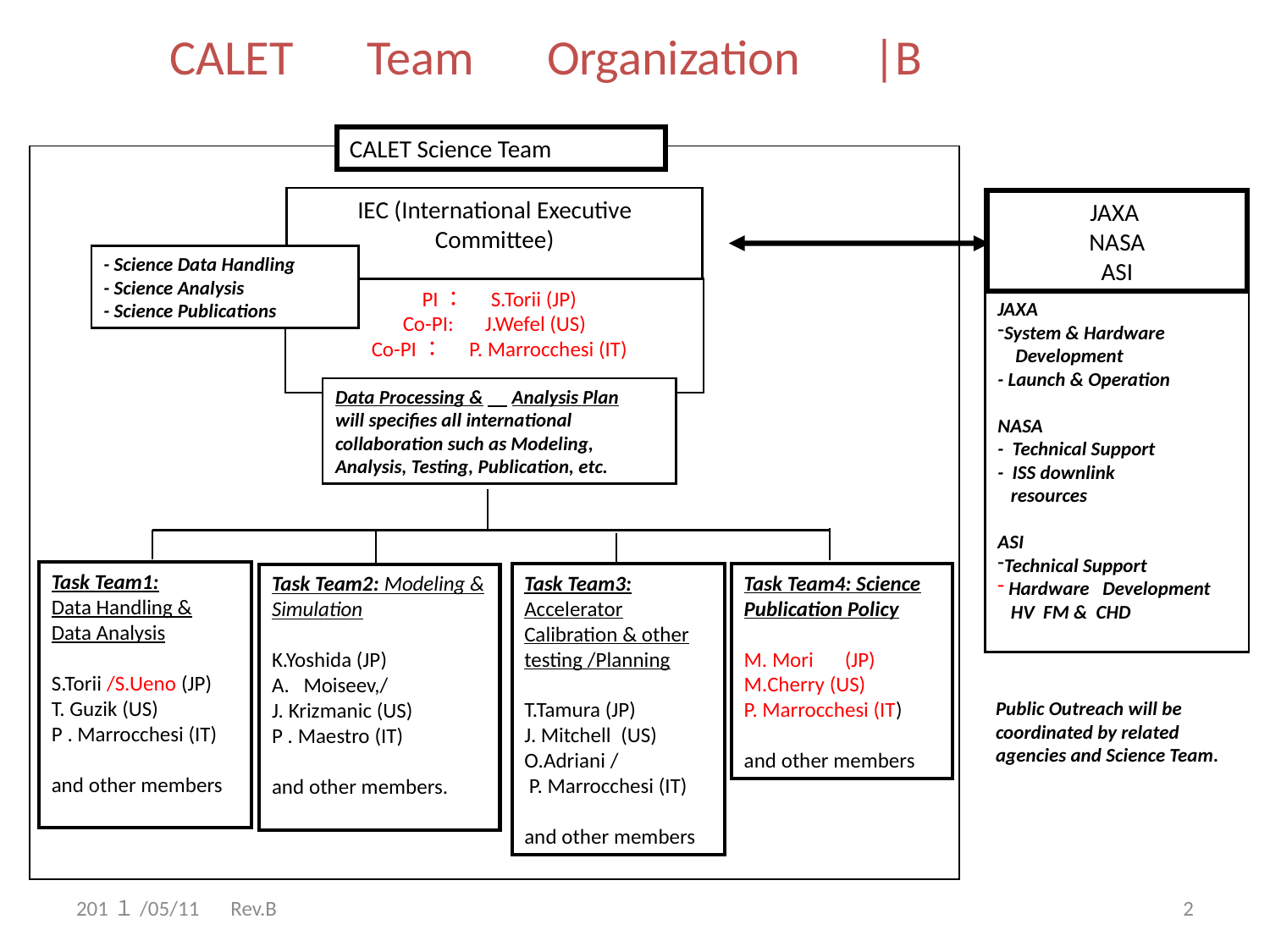

CALET　Team　Organization　|B
CALET Science Team

IEC (International Executive Committee)

JAXA
NASA
ASI

- Science Data Handling
- Science Analysis
- Science Publications
  PI：　S.Torii (JP)
Co-PI:　J.Wefel (US)
  Co-PI：　P. Marrocchesi (IT)

JAXA
System & Hardware
    Development
- Launch & Operation

NASA
-  Technical Support
-  ISS downlink
   resources

ASI
Technical Support
 Hardware   Development
   HV  FM &  CHD

Data Processing &　Analysis Plan
will specifies all international collaboration such as Modeling, Analysis, Testing, Publication, etc.
Task Team1:
Data Handling &
Data Analysis

S.Torii /S.Ueno (JP)
T. Guzik (US)
P . Marrocchesi (IT)

and other members

Task Team3: Accelerator Calibration & other testing /Planning

T.Tamura (JP)
J. Mitchell  (US)
O.Adriani /
 P. Marrocchesi (IT)

and other members
Task Team4: Science Publication Policy

M. Mori　(JP)
M.Cherry (US)
P. Marrocchesi (IT)

and other members
Task Team2: Modeling & Simulation

K.Yoshida (JP)
Moiseev,/
J. Krizmanic (US)
P . Maestro (IT)

and other members.

Public Outreach will be
coordinated by related agencies and Science Team.
201１/05/11　Rev.B
2